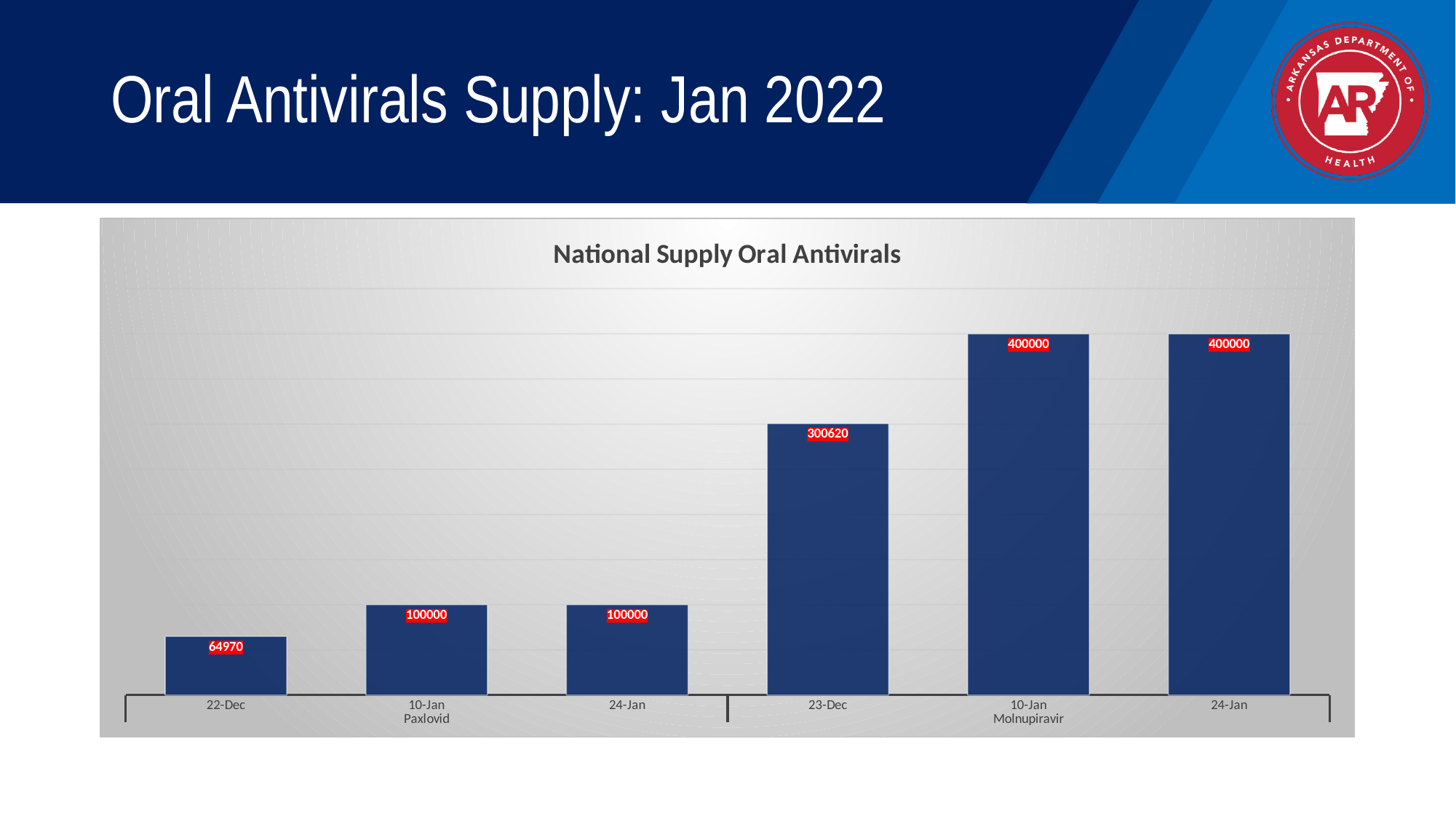

# Oral Antivirals Supply: Jan 2022

### Chart: National Supply Oral Antivirals

| Category | National |
|---|---|
| 22-Dec | 64970.0 |
| 10-Jan | 100000.0 |
| 24-Jan | 100000.0 |
| 23-Dec | 300620.0 |
| 10-Jan | 400000.0 |
| 24-Jan | 400000.0 |